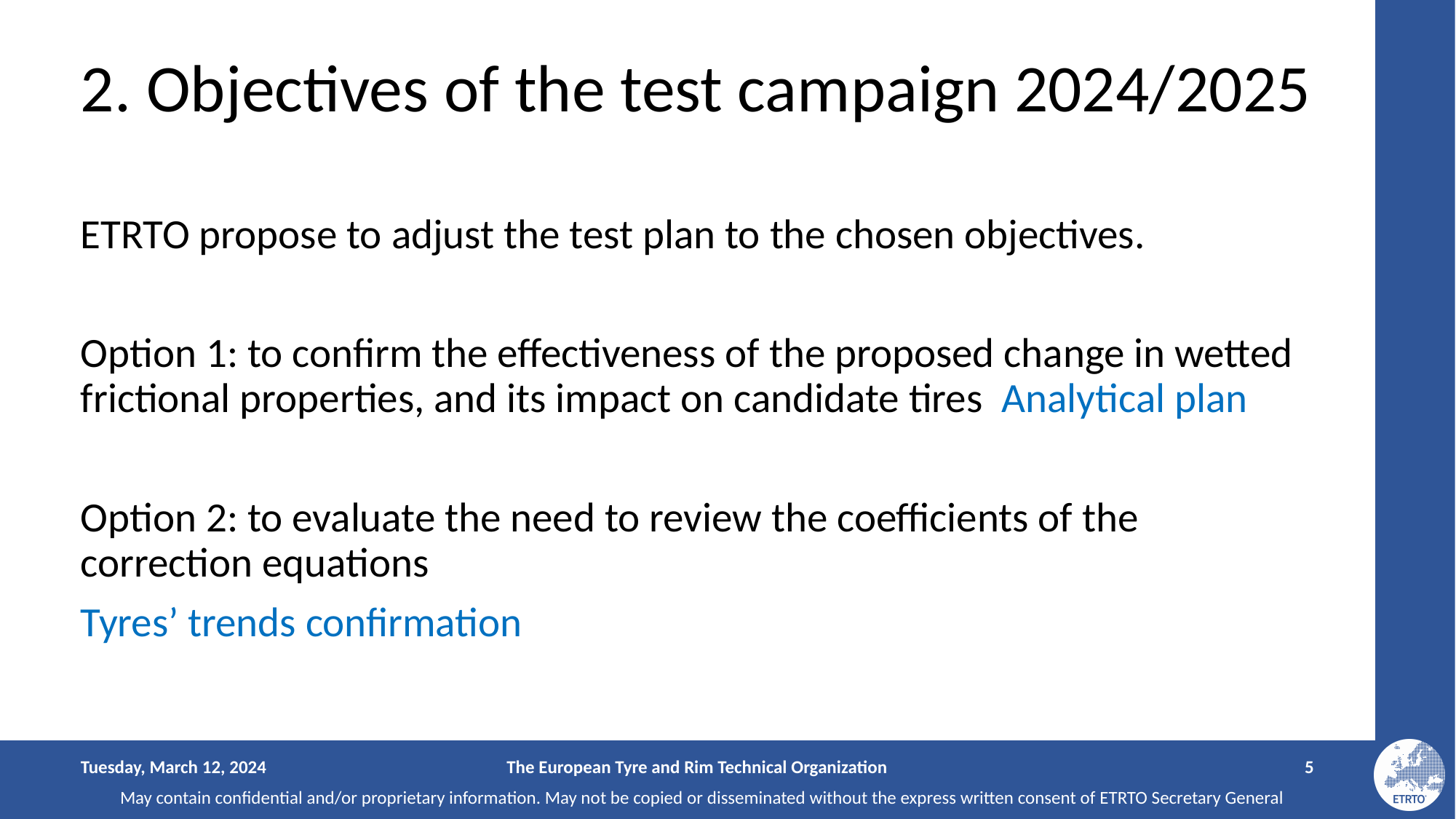

# 2. Objectives of the test campaign 2024/2025
ETRTO propose to adjust the test plan to the chosen objectives.

Option 1: to confirm the effectiveness of the proposed change in wetted frictional properties, and its impact on candidate tires  Analytical plan

Option 2: to evaluate the need to review the coefficients of the correction equations
Tyres’ trends confirmation

Tuesday, March 12, 2024
The European Tyre and Rim Technical Organization
5